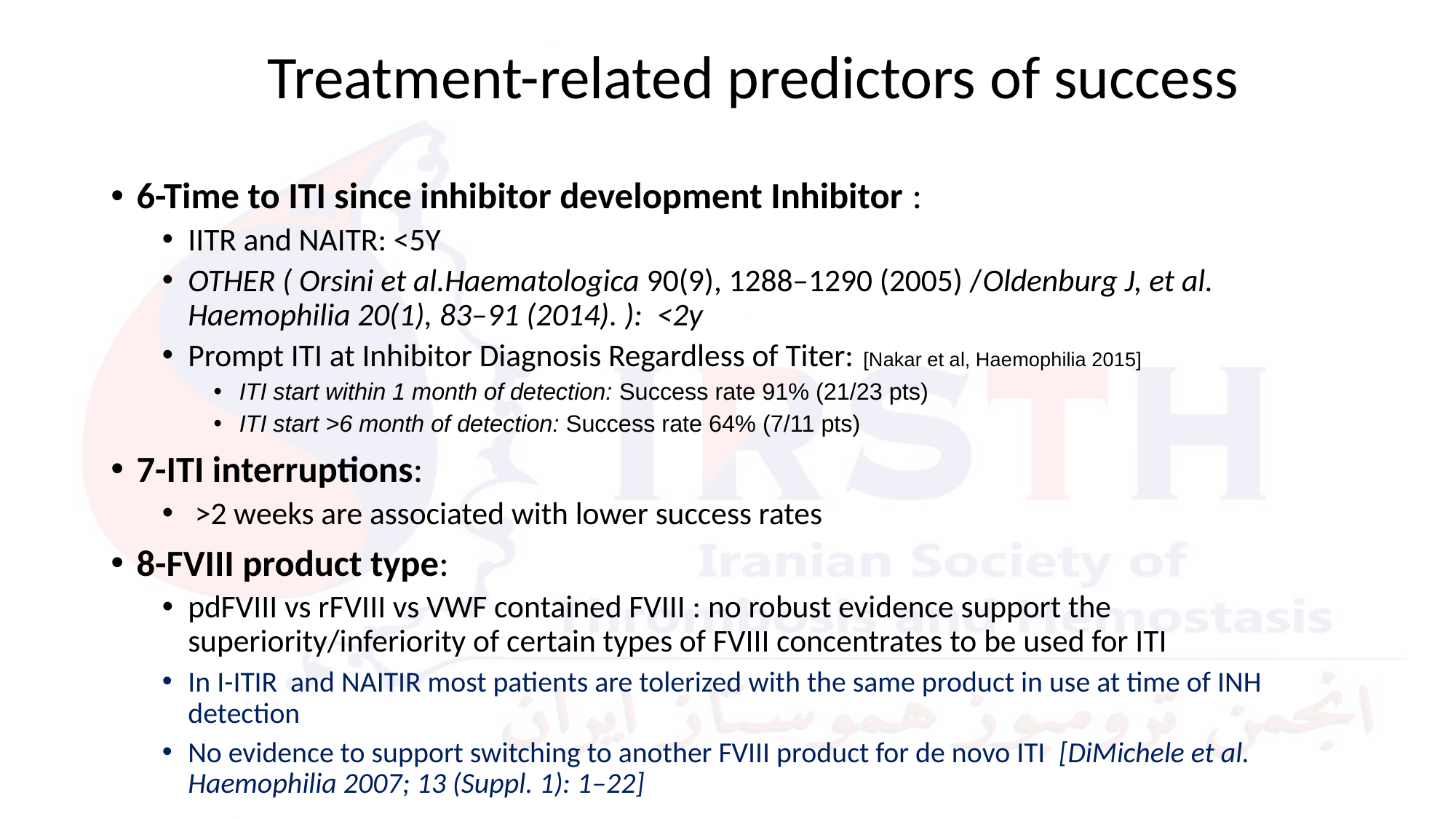

# Treatment-related predictors of success
6-Time to ITI since inhibitor development Inhibitor :
IITR and NAITR: <5Y
OTHER ( Orsini et al.Haematologica 90(9), 1288–1290 (2005) /Oldenburg J, et al. Haemophilia 20(1), 83–91 (2014). ):  <2y
Prompt ITI at Inhibitor Diagnosis Regardless of Titer: [Nakar et al, Haemophilia 2015]
ITI start within 1 month of detection: Success rate 91% (21/23 pts)
ITI start >6 month of detection: Success rate 64% (7/11 pts)
7-ITI interruptions:
 >2 weeks are associated with lower success rates
8-FVIII product type:
pdFVIII vs rFVIII vs VWF contained FVIII : no robust evidence support the superiority/inferiority of certain types of FVIII concentrates to be used for ITI
In I-ITIR  and NAITIR most patients are tolerized with the same product in use at time of INH detection
No evidence to support switching to another FVIII product for de novo ITI  [DiMichele et al. Haemophilia 2007; 13 (Suppl. 1): 1–22]